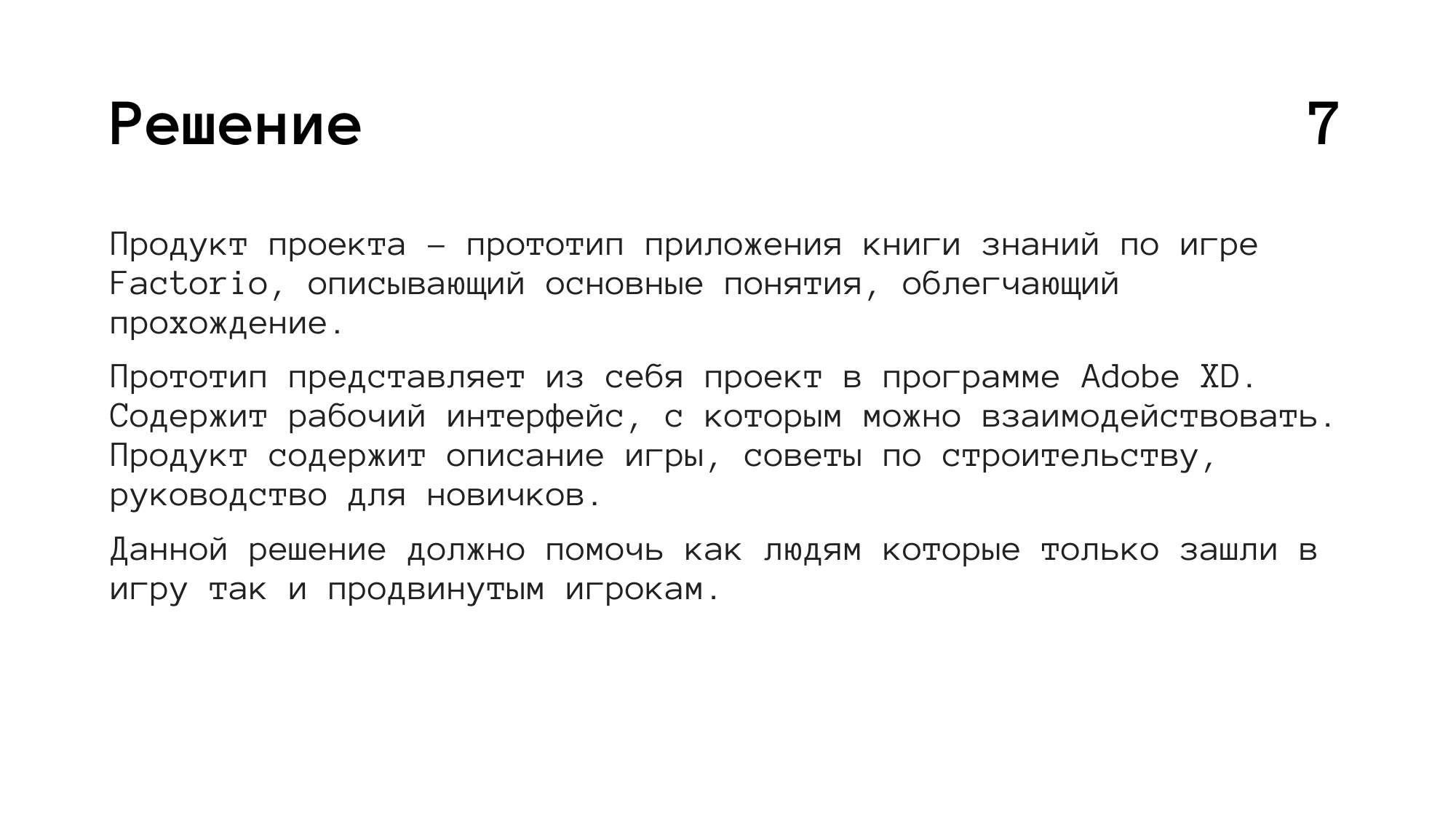

7
# Решение
Продукт проекта – прототип приложения книги знаний по игре Factorio, описывающий основные понятия, облегчающий прохождение.
Прототип представляет из себя проект в программе Adobe XD. Содержит рабочий интерфейс, с которым можно взаимодействовать. Продукт содержит описание игры, советы по строительству, руководство для новичков.
Данной решение должно помочь как людям которые только зашли в игру так и продвинутым игрокам.